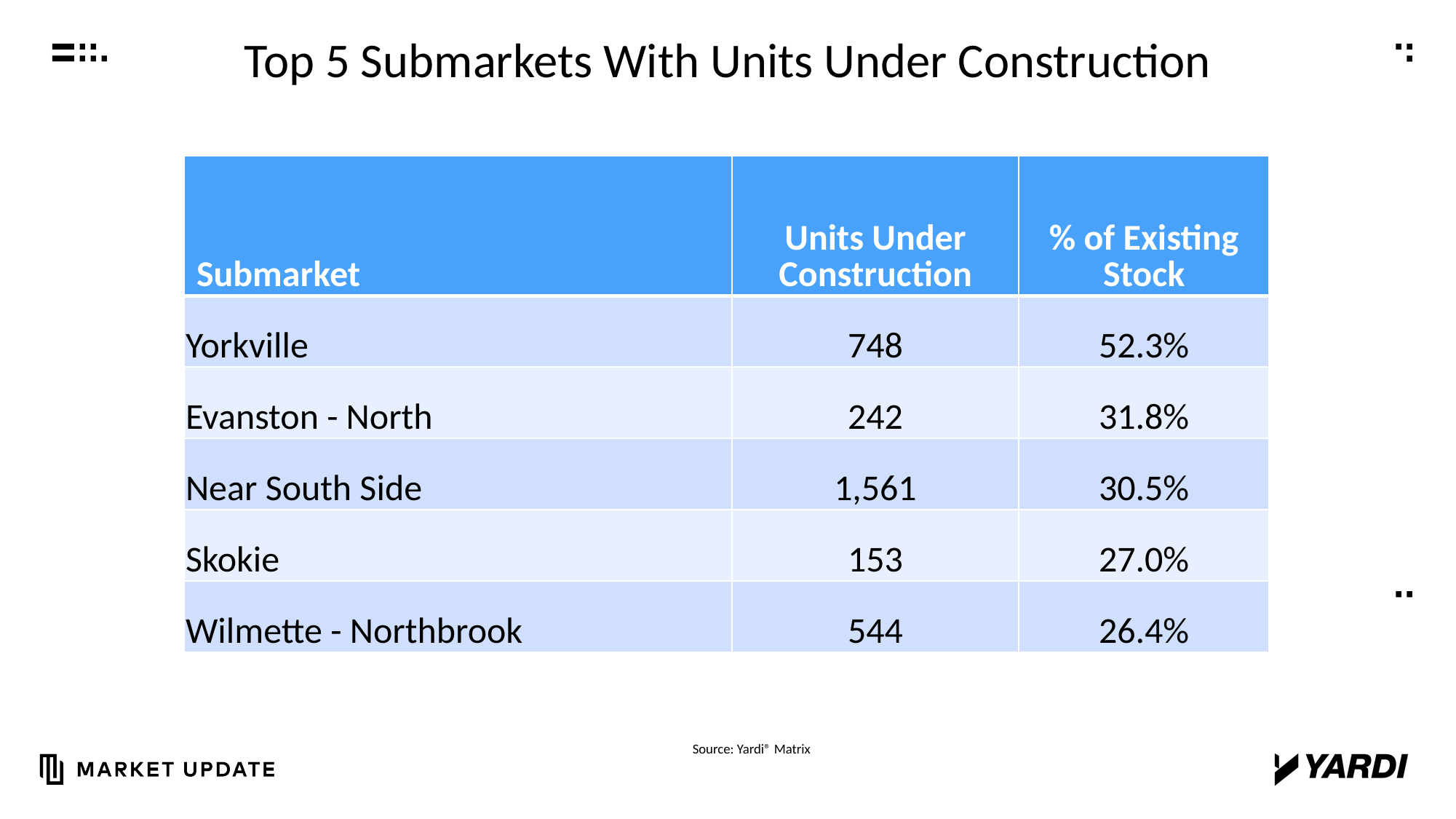

Top 5 Submarkets With Units Under Construction
| Submarket | Units Under Construction | % of Existing Stock |
| --- | --- | --- |
| Yorkville | 748 | 52.3% |
| Evanston - North | 242 | 31.8% |
| Near South Side | 1,561 | 30.5% |
| Skokie | 153 | 27.0% |
| Wilmette - Northbrook | 544 | 26.4% |
Source: Yardi® Matrix